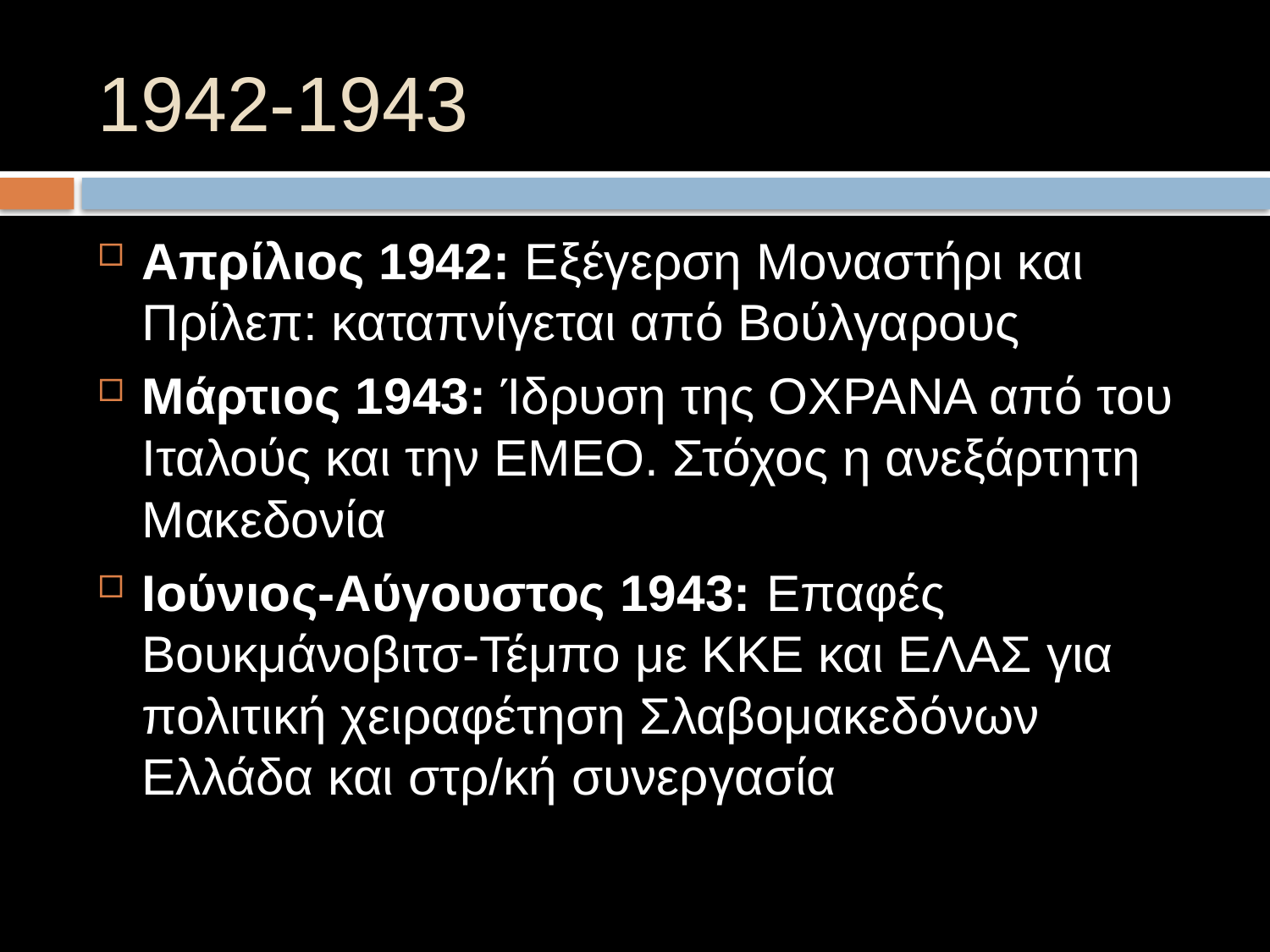

# 1942-1943
Απρίλιος 1942: Εξέγερση Μοναστήρι και Πρίλεπ: καταπνίγεται από Βούλγαρους
Μάρτιος 1943: Ίδρυση της ΟΧΡΑΝΑ από του Ιταλούς και την ΕΜΕΟ. Στόχος η ανεξάρτητη Μακεδονία
Ιούνιος-Αύγουστος 1943: Επαφές Βουκμάνοβιτσ-Τέμπο με ΚΚΕ και ΕΛΑΣ για πολιτική χειραφέτηση Σλαβομακεδόνων Ελλάδα και στρ/κή συνεργασία